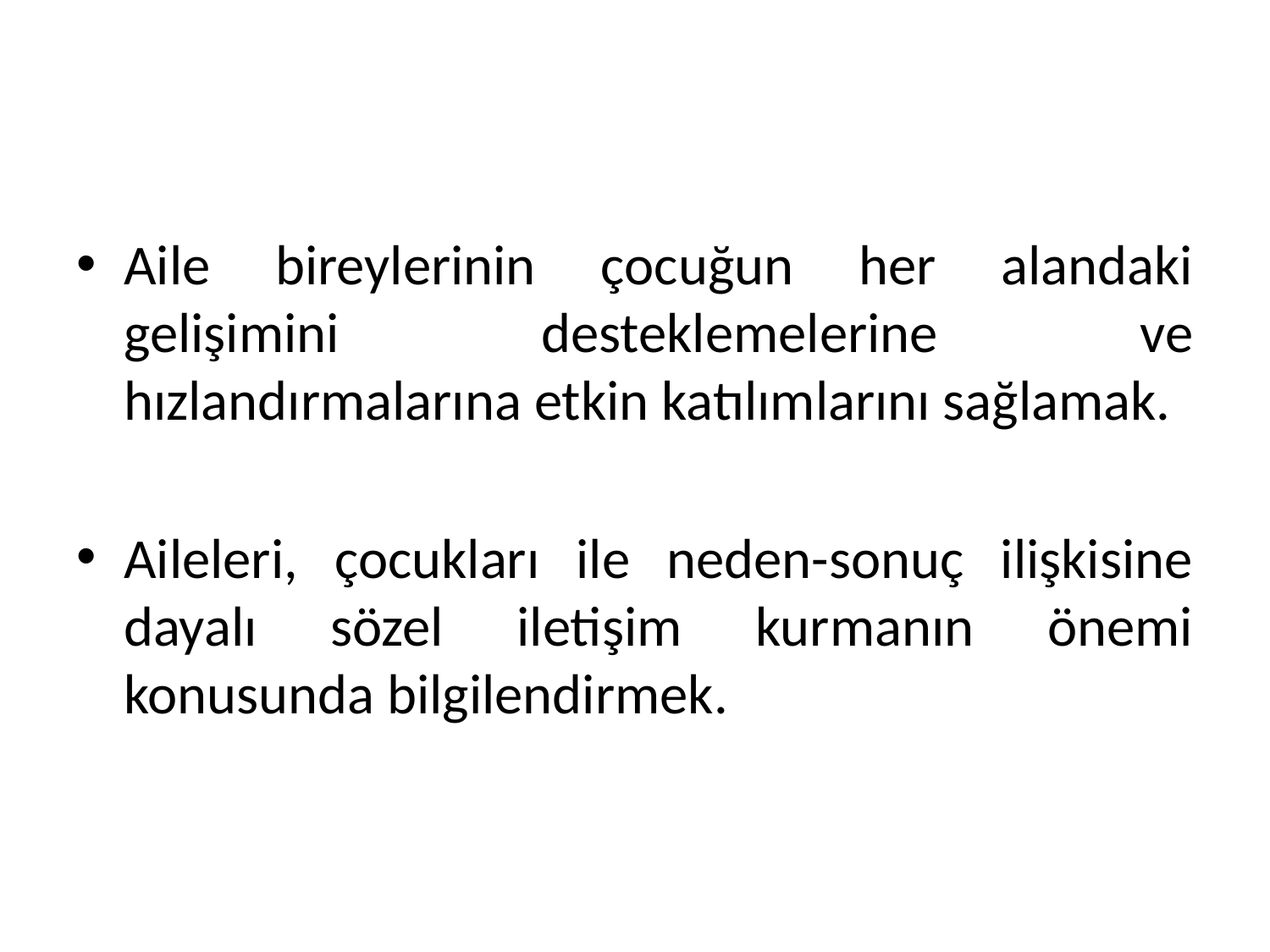

#
Aile bireylerinin çocuğun her alandaki gelişimini desteklemelerine ve hızlandırmalarına etkin katılımlarını sağlamak.

Aileleri, çocukları ile neden-sonuç ilişkisine dayalı sözel iletişim kurmanın önemi konusunda bilgilendirmek.